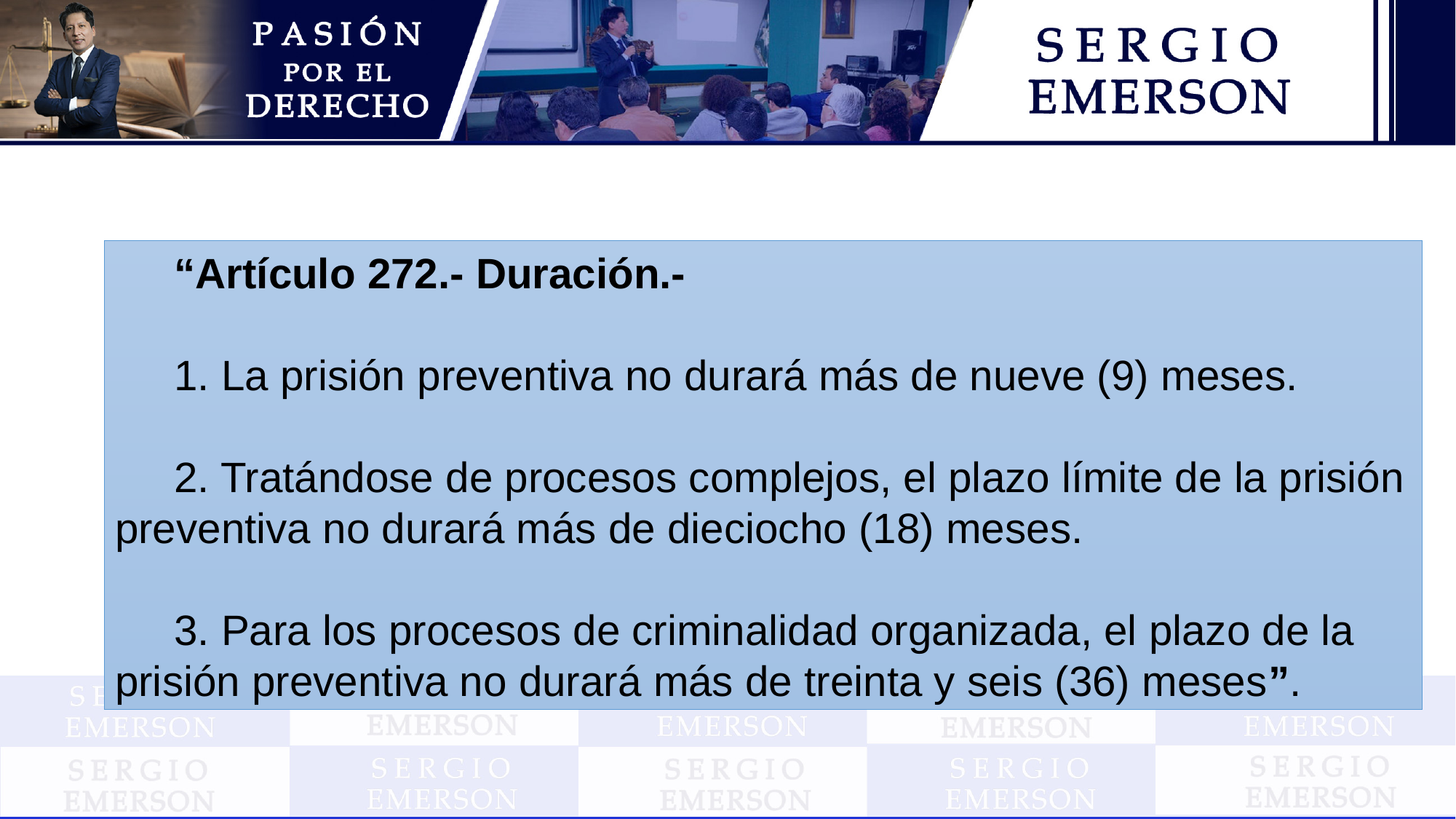

“Artículo 272.- Duración.-
     1. La prisión preventiva no durará más de nueve (9) meses.
     2. Tratándose de procesos complejos, el plazo límite de la prisión preventiva no durará más de dieciocho (18) meses.
     3. Para los procesos de criminalidad organizada, el plazo de la prisión preventiva no durará más de treinta y seis (36) meses”.